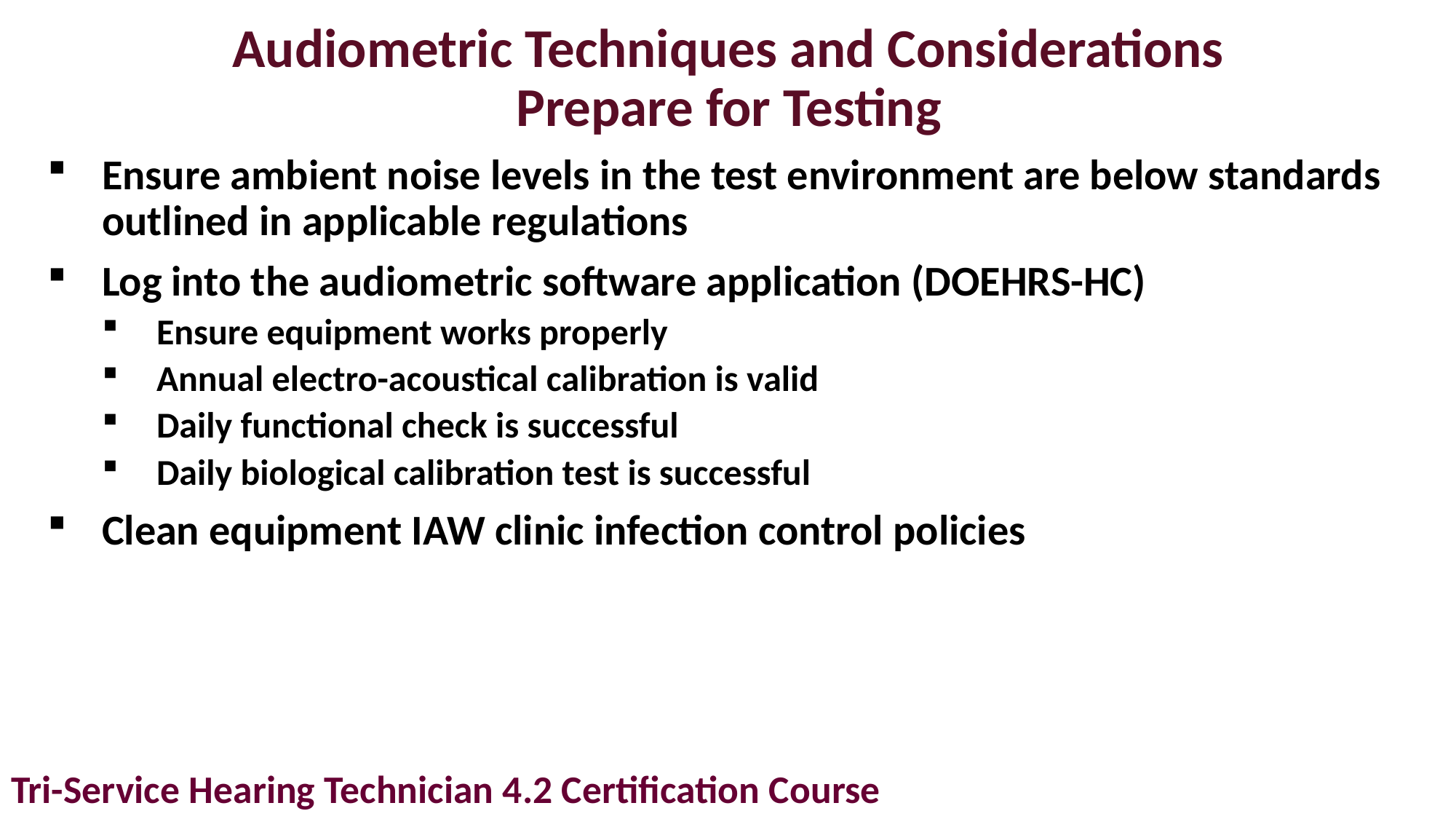

# Audiometric Techniques and Considerations Prepare for Testing
Ensure ambient noise levels in the test environment are below standards outlined in applicable regulations
Log into the audiometric software application (DOEHRS-HC)
Ensure equipment works properly
Annual electro-acoustical calibration is valid
Daily functional check is successful
Daily biological calibration test is successful
Clean equipment IAW clinic infection control policies
Tri-Service Hearing Technician 4.2 Certification Course